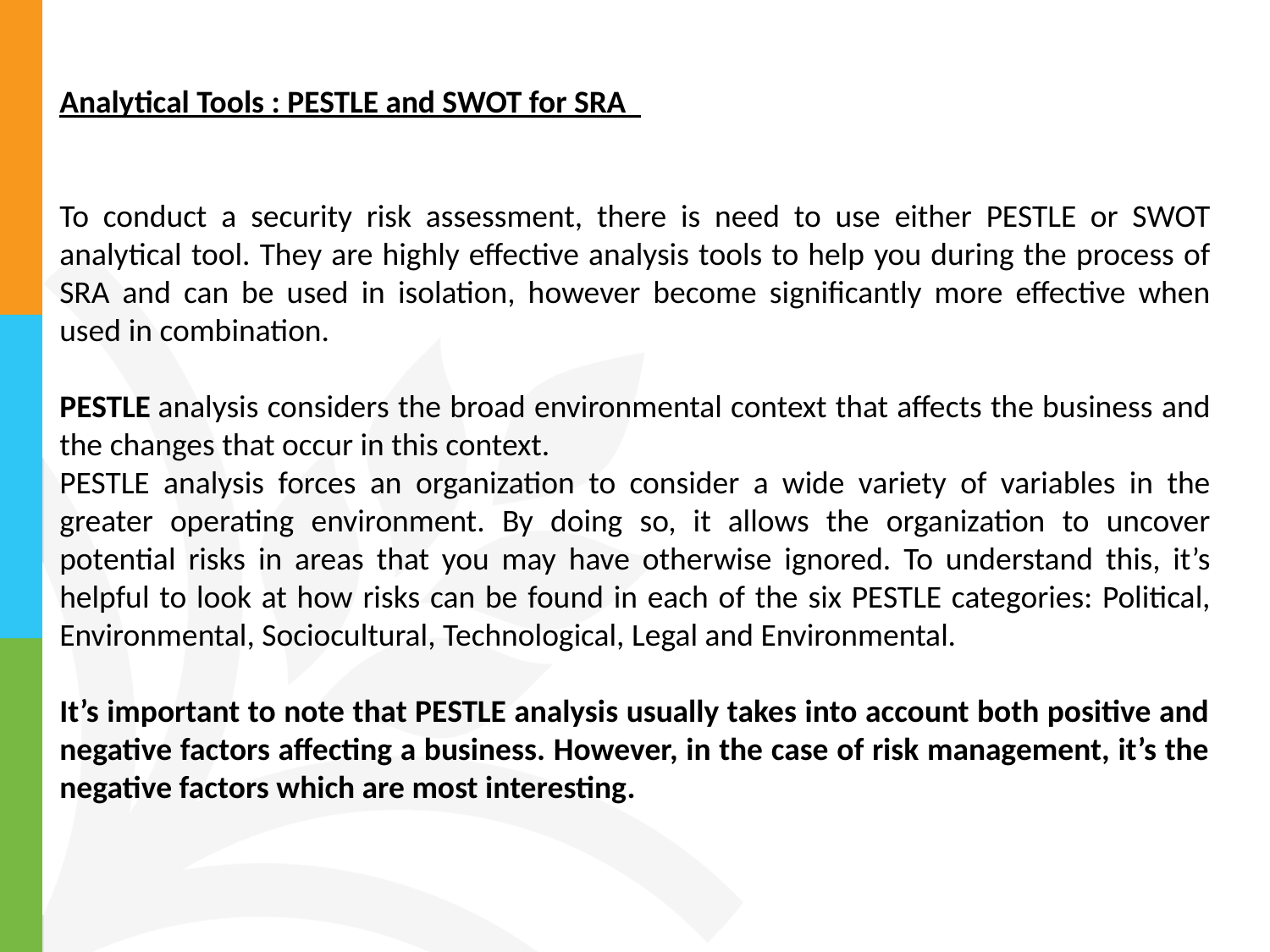

Analytical Tools : PESTLE and SWOT for SRA

To conduct a security risk assessment, there is need to use either PESTLE or SWOT analytical tool. They are highly effective analysis tools to help you during the process of SRA and can be used in isolation, however become significantly more effective when used in combination.

PESTLE analysis considers the broad environmental context that affects the business and the changes that occur in this context.
PESTLE analysis forces an organization to consider a wide variety of variables in the greater operating environment. By doing so, it allows the organization to uncover potential risks in areas that you may have otherwise ignored. To understand this, it’s helpful to look at how risks can be found in each of the six PESTLE categories: Political, Environmental, Sociocultural, Technological, Legal and Environmental.

It’s important to note that PESTLE analysis usually takes into account both positive and negative factors affecting a business. However, in the case of risk management, it’s the negative factors which are most interesting.
15